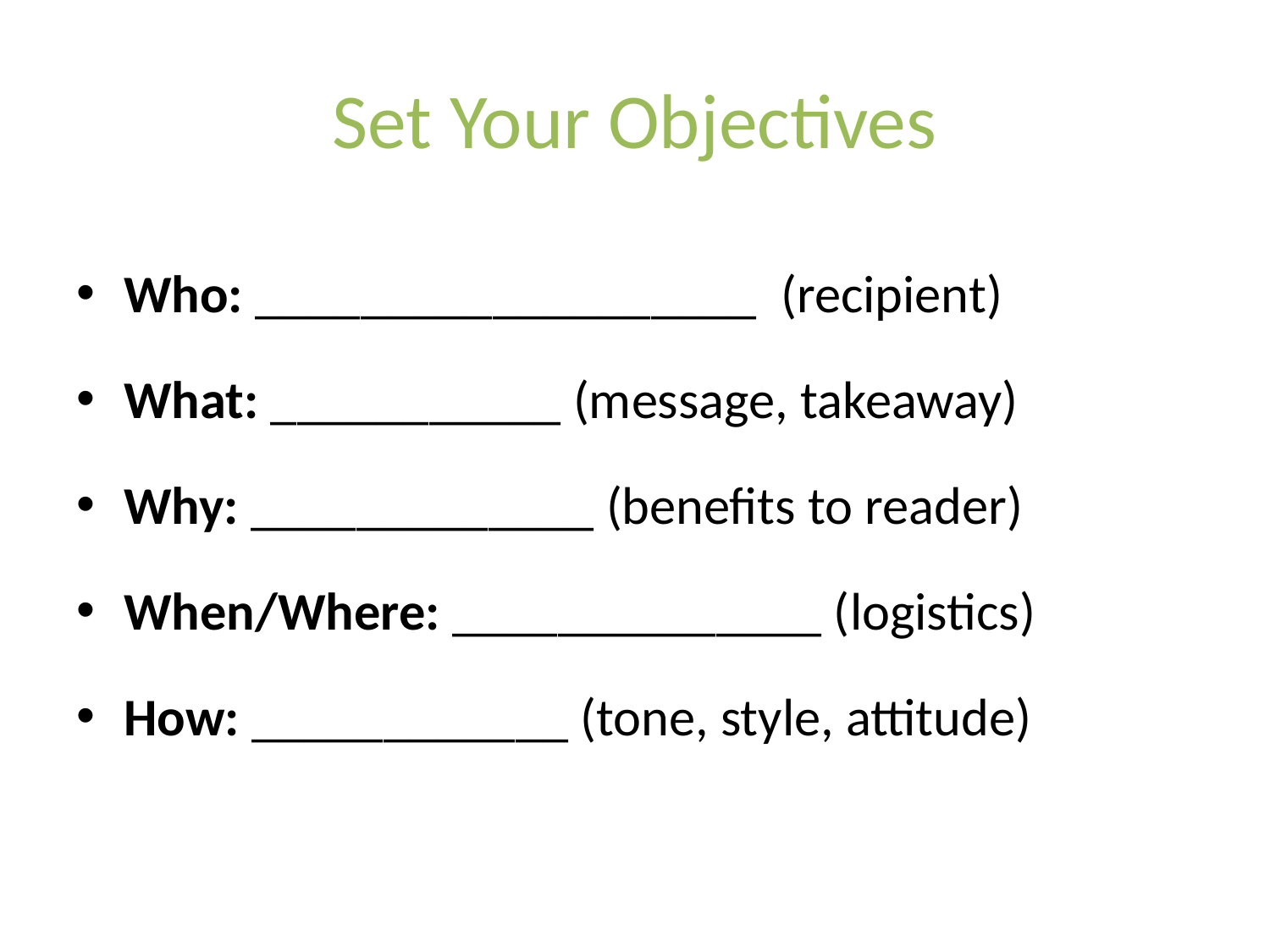

# Set Your Objectives
Who: ___________________  (recipient)
What: ___________ (message, takeaway)
Why: _____________ (benefits to reader)
When/Where: ______________ (logistics)
How: ____________ (tone, style, attitude)